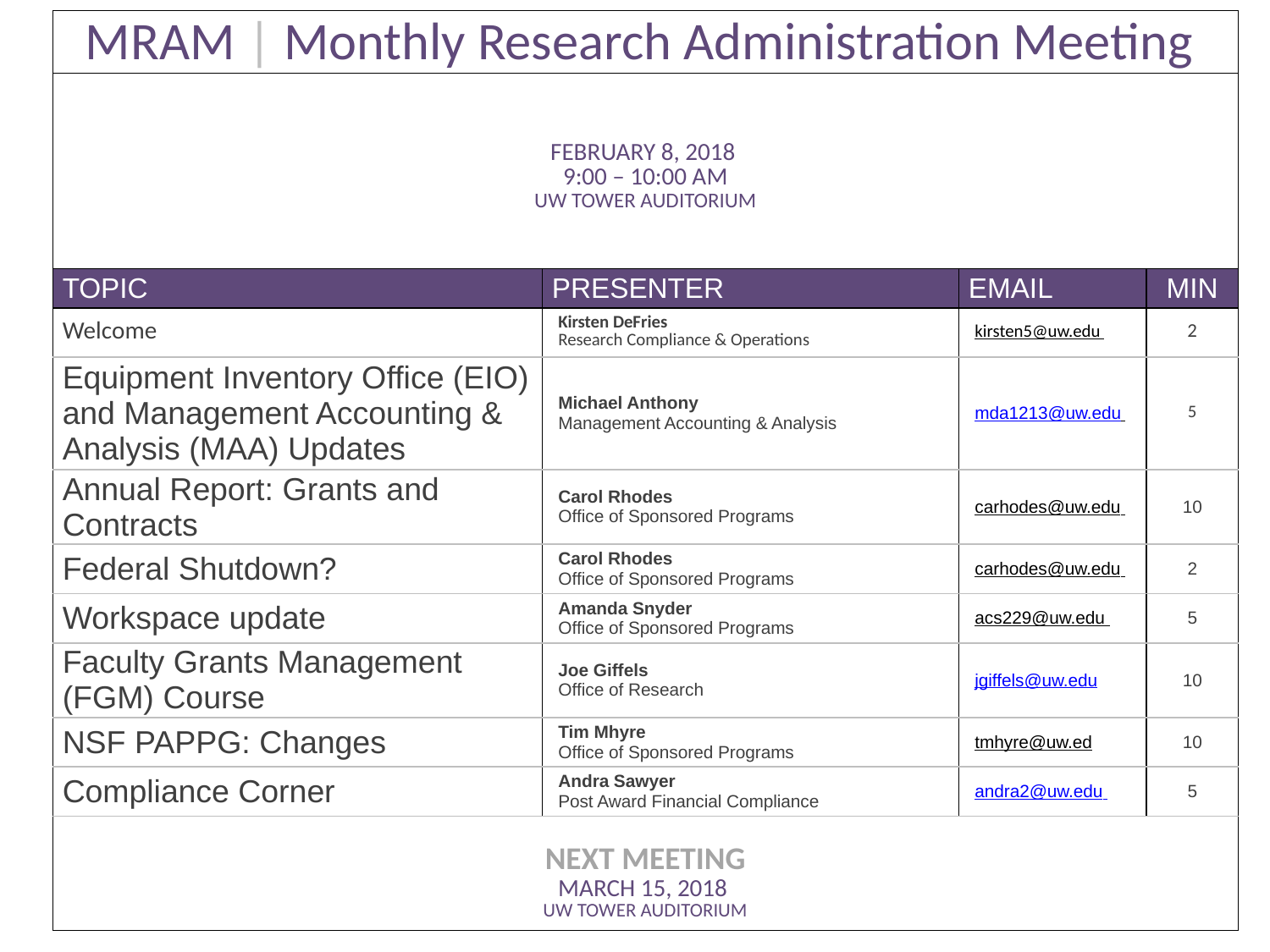

| MRAM | Monthly Research Administration Meeting |  |  |  |
| --- | --- | --- | --- |
| FEBRUARY 8, 2018 9:00 – 10:00 AM UW TOWER AUDITORIUM |  |  |  |
| TOPIC | PRESENTER | EMAIL | MIN |
| Welcome | Kirsten DeFries Research Compliance & Operations | kirsten5@uw.edu | 2 |
| Equipment Inventory Office (EIO) and Management Accounting & Analysis (MAA) Updates | Michael Anthony Management Accounting & Analysis | mda1213@uw.edu | 5 |
| Annual Report: Grants and Contracts | Carol Rhodes Office of Sponsored Programs | carhodes@uw.edu | 10 |
| Federal Shutdown? | Carol Rhodes Office of Sponsored Programs | carhodes@uw.edu | 2 |
| Workspace update | Amanda Snyder Office of Sponsored Programs | acs229@uw.edu | 5 |
| Faculty Grants Management (FGM) Course | Joe Giffels Office of Research | jgiffels@uw.edu | 10 |
| NSF PAPPG: Changes | Tim Mhyre Office of Sponsored Programs | tmhyre@uw.ed | 10 |
| Compliance Corner | Andra Sawyer Post Award Financial Compliance | andra2@uw.edu | 5 |
| NEXT MEETING MARCH 15, 2018 UW TOWER AUDITORIUM |  |  |  |